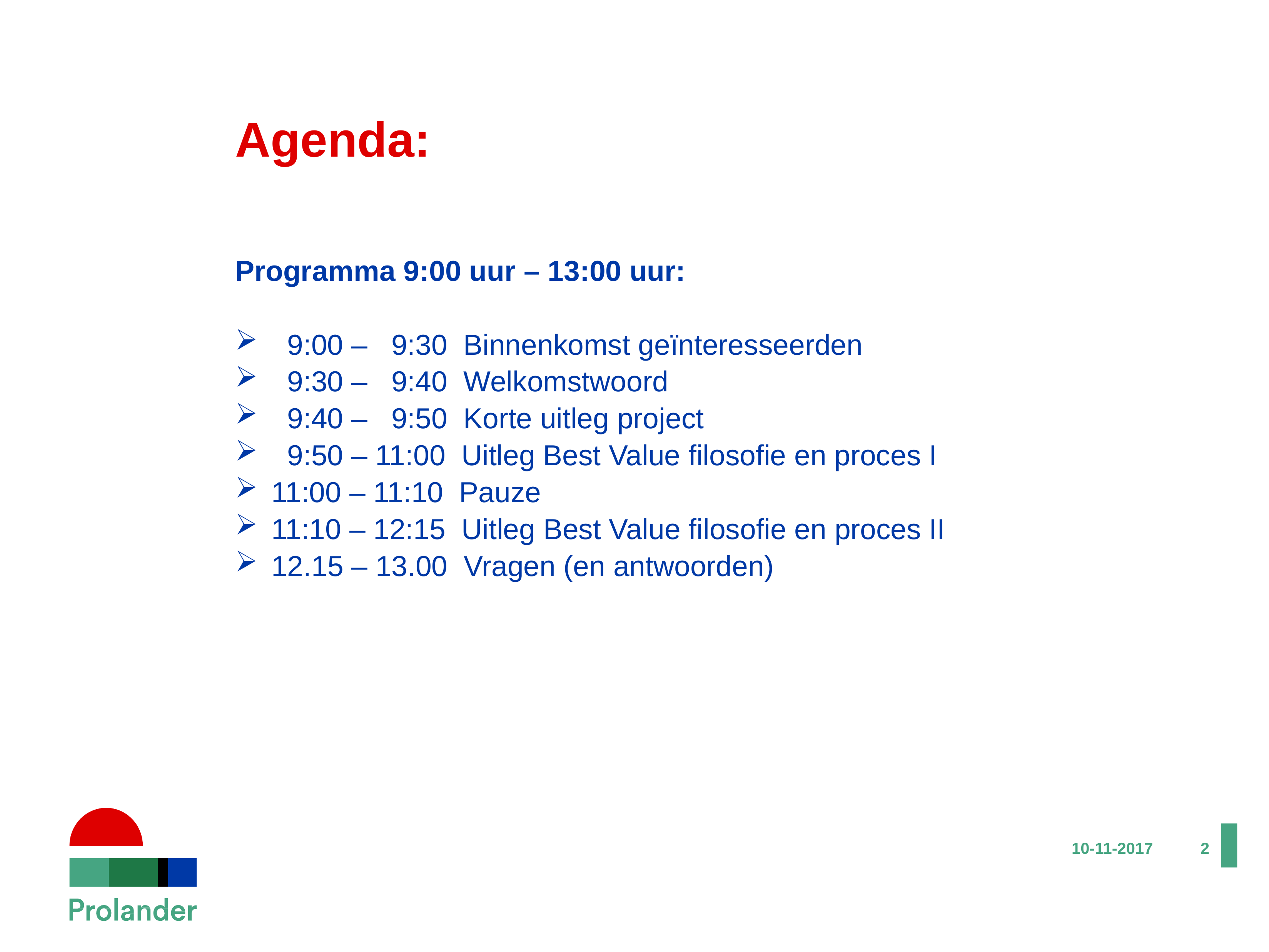

# Agenda:
Programma 9:00 uur – 13:00 uur:

  9:00 –   9:30  Binnenkomst geïnteresseerden
  9:30 –   9:40  Welkomstwoord
  9:40 –   9:50  Korte uitleg project
  9:50 – 11:00  Uitleg Best Value filosofie en proces I
11:00 – 11:10  Pauze
11:10 – 12:15  Uitleg Best Value filosofie en proces II
12.15 – 13.00  Vragen (en antwoorden)

10-11-2017
2